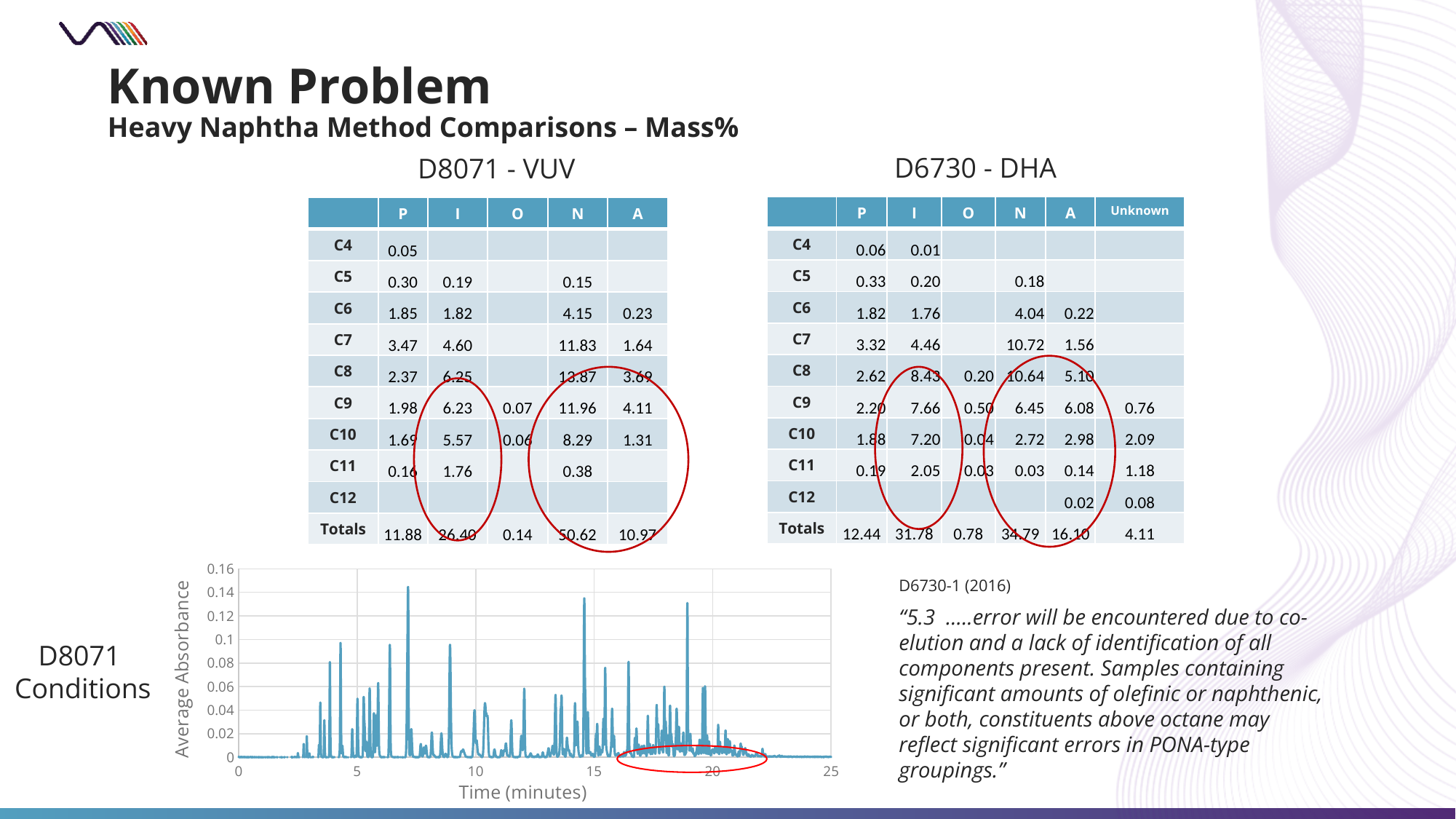

# Known Problem Heavy Naphtha Method Comparisons – Mass%
D6730 - DHA
D8071 - VUV
|  | P | I | O | N | A | Unknown |
| --- | --- | --- | --- | --- | --- | --- |
| C4 | 0.06 | 0.01 |  |  |  |  |
| C5 | 0.33 | 0.20 |  | 0.18 |  |  |
| C6 | 1.82 | 1.76 |  | 4.04 | 0.22 |  |
| C7 | 3.32 | 4.46 |  | 10.72 | 1.56 |  |
| C8 | 2.62 | 8.43 | 0.20 | 10.64 | 5.10 |  |
| C9 | 2.20 | 7.66 | 0.50 | 6.45 | 6.08 | 0.76 |
| C10 | 1.88 | 7.20 | 0.04 | 2.72 | 2.98 | 2.09 |
| C11 | 0.19 | 2.05 | 0.03 | 0.03 | 0.14 | 1.18 |
| C12 |  |  |  |  | 0.02 | 0.08 |
| Totals | 12.44 | 31.78 | 0.78 | 34.79 | 16.10 | 4.11 |
|  | P | I | O | N | A |
| --- | --- | --- | --- | --- | --- |
| C4 | 0.05 |  |  |  |  |
| C5 | 0.30 | 0.19 |  | 0.15 |  |
| C6 | 1.85 | 1.82 |  | 4.15 | 0.23 |
| C7 | 3.47 | 4.60 |  | 11.83 | 1.64 |
| C8 | 2.37 | 6.25 |  | 13.87 | 3.69 |
| C9 | 1.98 | 6.23 | 0.07 | 11.96 | 4.11 |
| C10 | 1.69 | 5.57 | 0.06 | 8.29 | 1.31 |
| C11 | 0.16 | 1.76 |  | 0.38 |  |
| C12 |  |  |  |  |  |
| Totals | 11.88 | 26.40 | 0.14 | 50.62 | 10.97 |

### Chart

| Category |
|---|

### Chart

| Category | 125 - 240 Avg. |
|---|---|
D6730-1 (2016)

“5.3  …..error will be encountered due to co-elution and a lack of identification of all components present. Samples containing significant amounts of olefinic or naphthenic, or both, constituents above octane may reflect significant errors in PONA-type groupings.”

D8071
Conditions